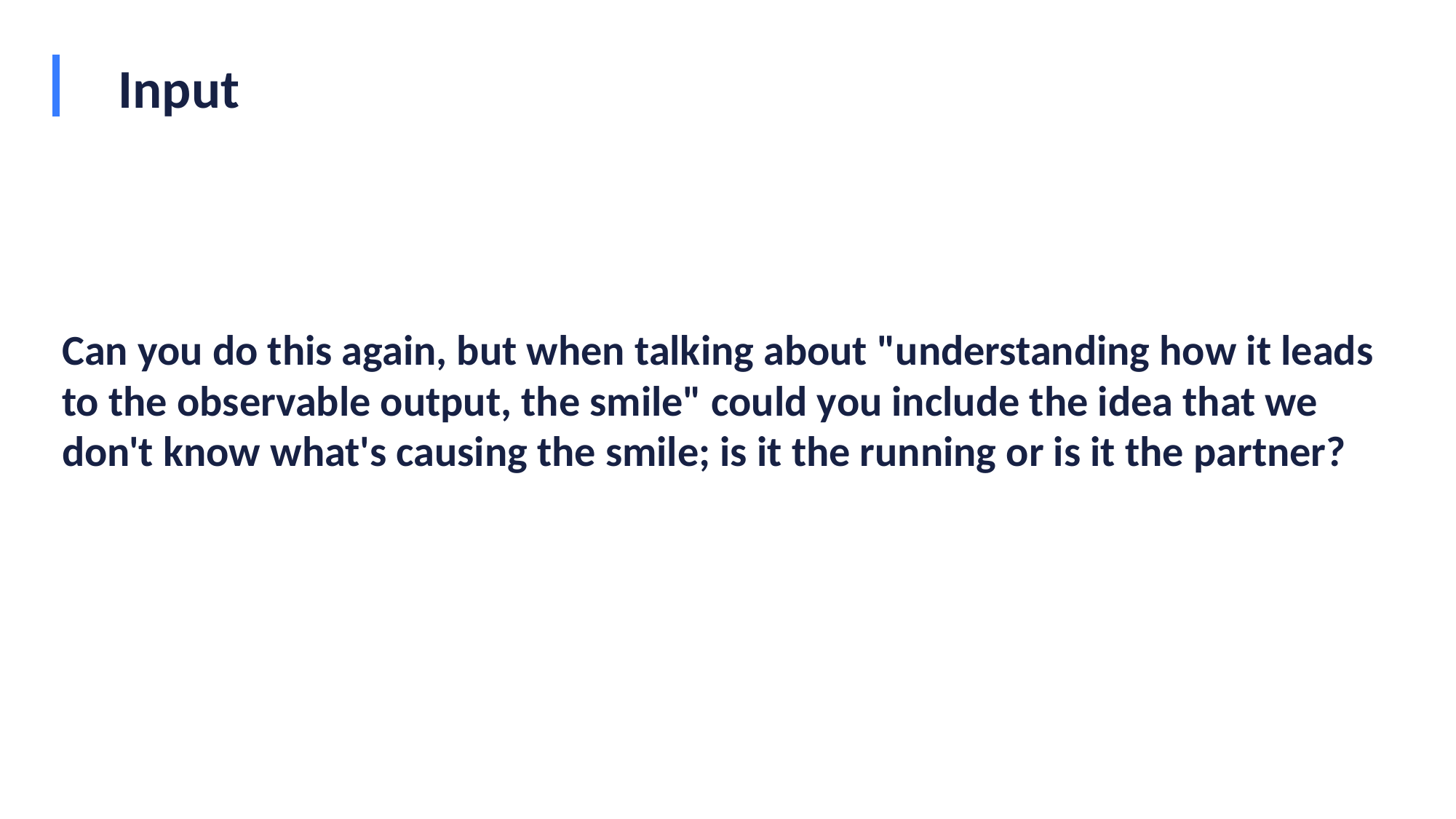

# Input
Can you do this again, but when talking about "understanding how it leads to the observable output, the smile" could you include the idea that we don't know what's causing the smile; is it the running or is it the partner?